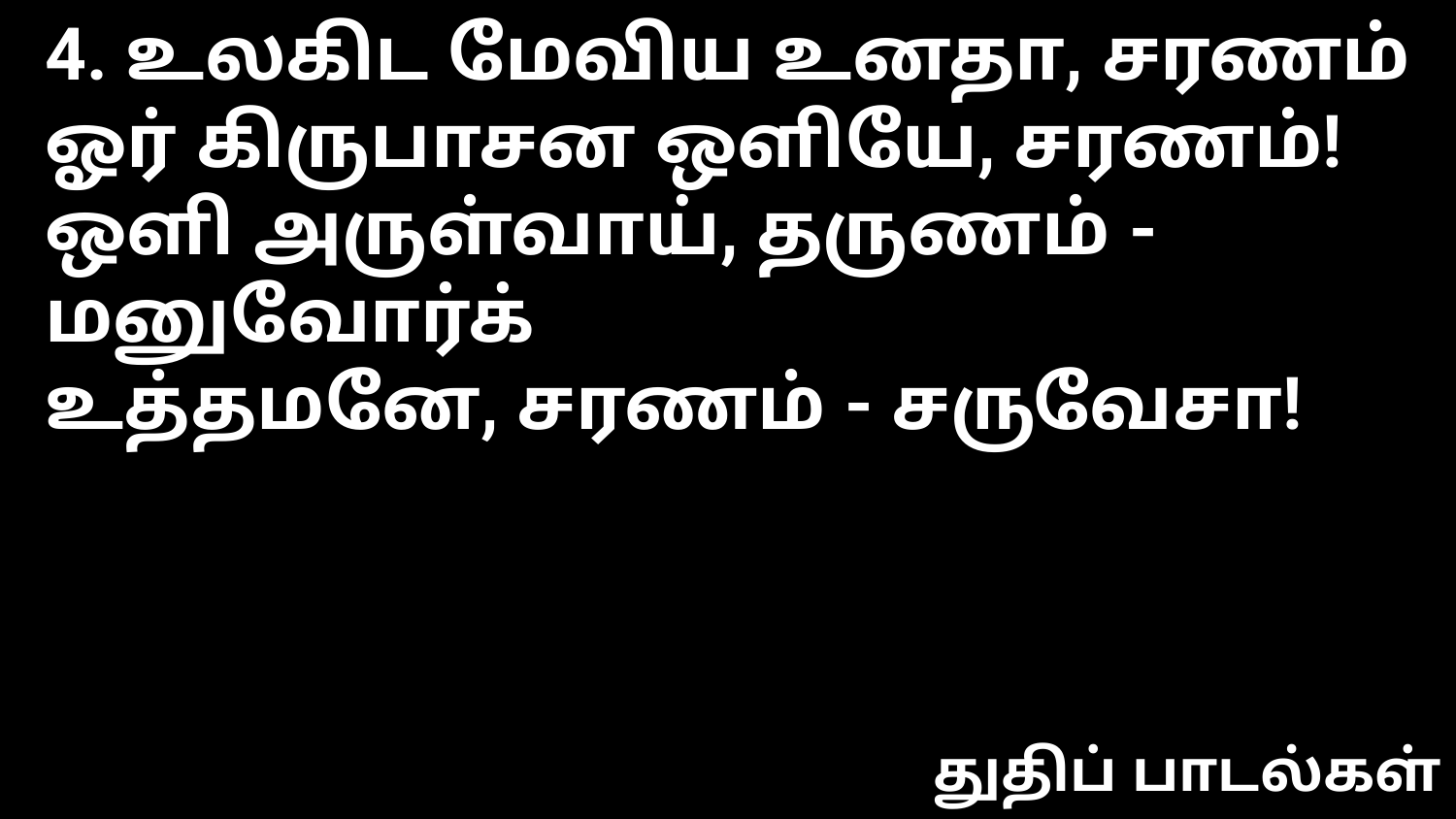

4. உலகிட மேவிய உனதா, சரணம்
ஓர் கிருபாசன ஒளியே, சரணம்!
ஒளி அருள்வாய், தருணம் - மனுவோர்க்
உத்தமனே, சரணம் - சருவேசா!

துதிப் பாடல்கள்